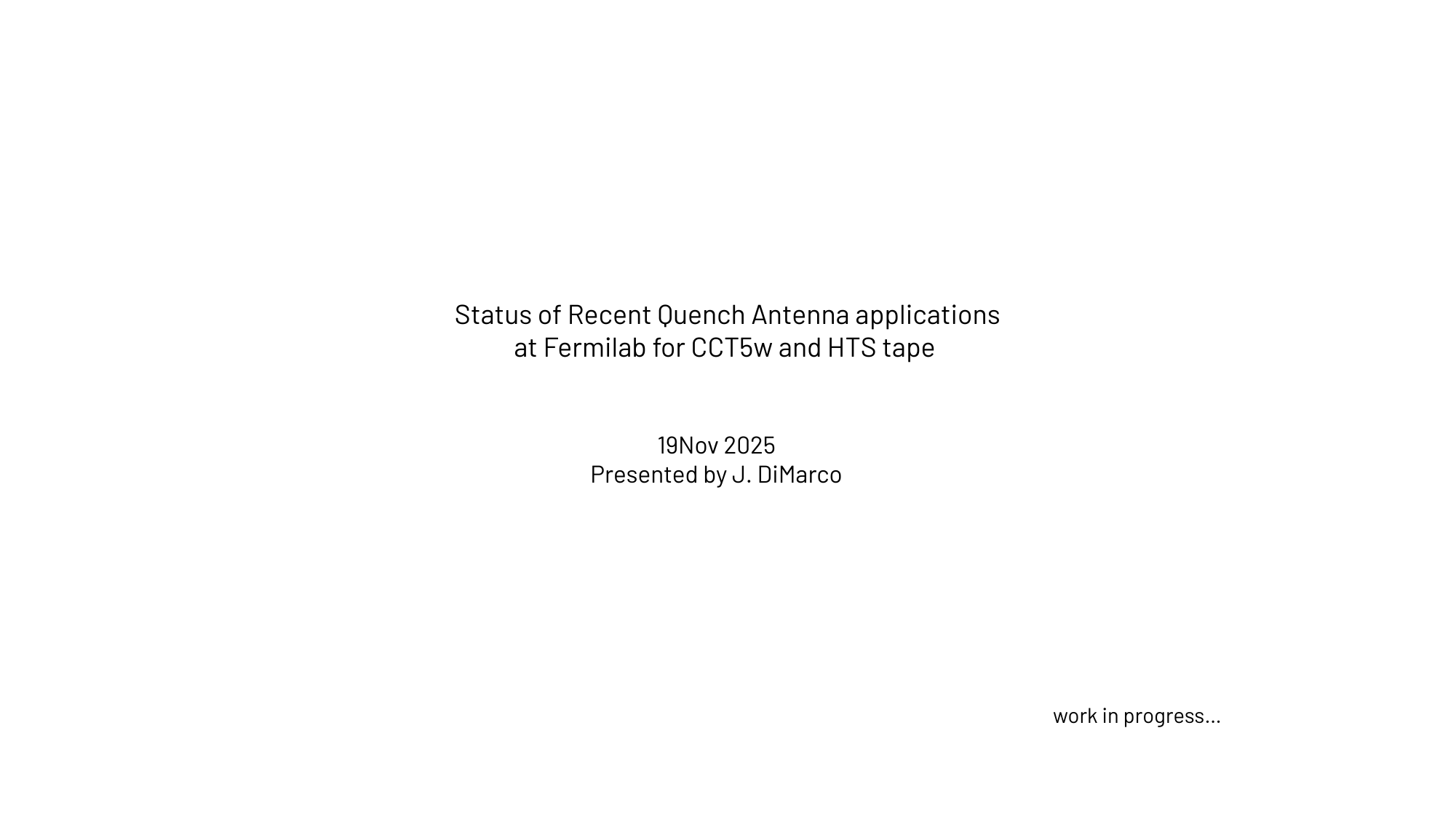

Status of Recent Quench Antenna applications at Fermilab for CCT5w and HTS tape
19Nov 2025
Presented by J. DiMarco
work in progress…